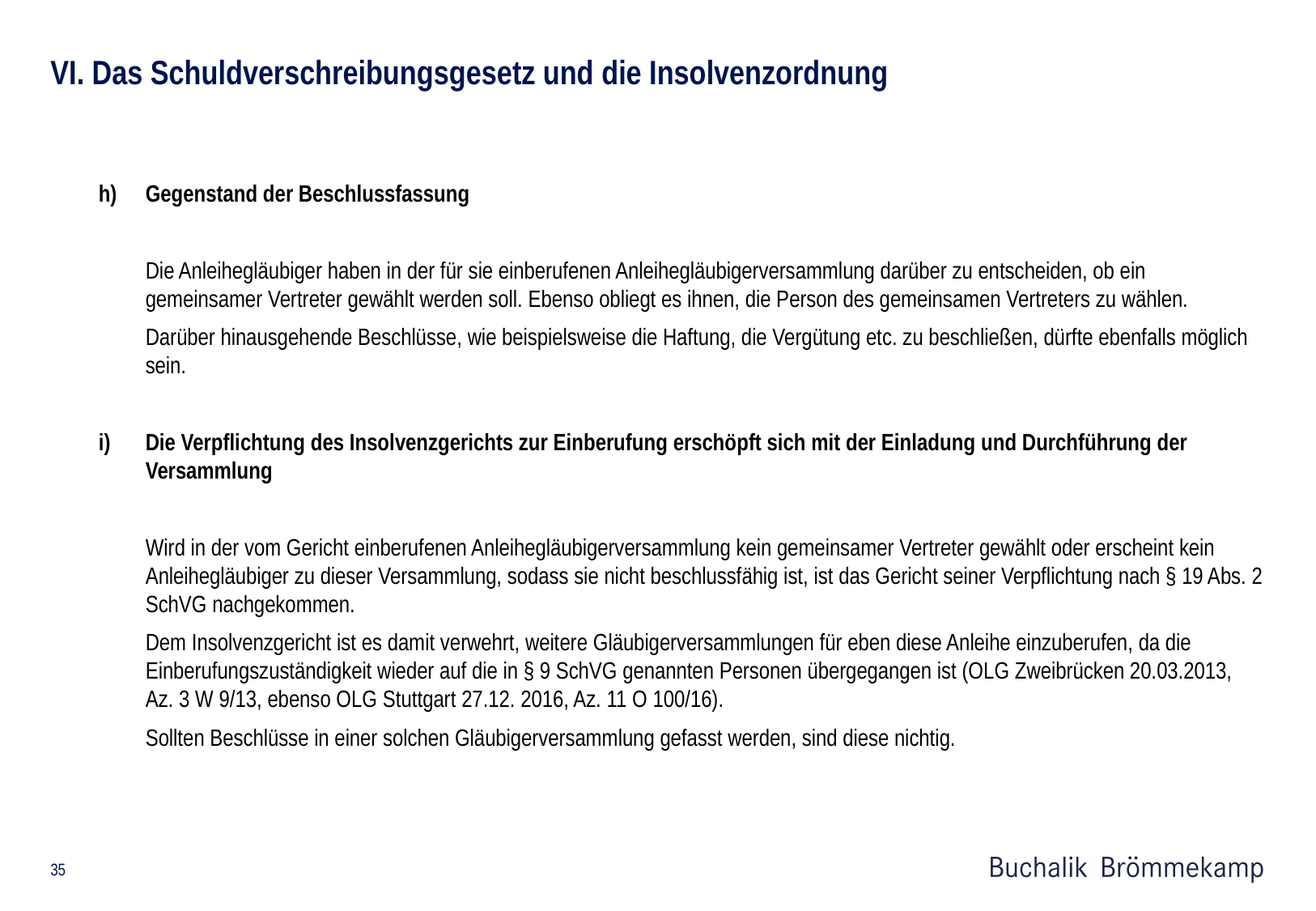

# VI. Das Schuldverschreibungsgesetz und die Insolvenzordnung
h)	Gegenstand der Beschlussfassung

Die Anleihegläubiger haben in der für sie einberufenen Anleihegläubigerversammlung darüber zu entscheiden, ob ein gemeinsamer Vertreter gewählt werden soll. Ebenso obliegt es ihnen, die Person des gemeinsamen Vertreters zu wählen.
Darüber hinausgehende Beschlüsse, wie beispielsweise die Haftung, die Vergütung etc. zu beschließen, dürfte ebenfalls möglich sein.

i)	Die Verpflichtung des Insolvenzgerichts zur Einberufung erschöpft sich mit der Einladung und Durchführung der Versammlung

Wird in der vom Gericht einberufenen Anleihegläubigerversammlung kein gemeinsamer Vertreter gewählt oder erscheint kein Anleihegläubiger zu dieser Versammlung, sodass sie nicht beschlussfähig ist, ist das Gericht seiner Verpflichtung nach § 19 Abs. 2 SchVG nachgekommen.
Dem Insolvenzgericht ist es damit verwehrt, weitere Gläubigerversammlungen für eben diese Anleihe einzuberufen, da die Einberufungszuständigkeit wieder auf die in § 9 SchVG genannten Personen übergegangen ist (OLG Zweibrücken 20.03.2013, Az. 3 W 9/13, ebenso OLG Stuttgart 27.12. 2016, Az. 11 O 100/16).
Sollten Beschlüsse in einer solchen Gläubigerversammlung gefasst werden, sind diese nichtig.